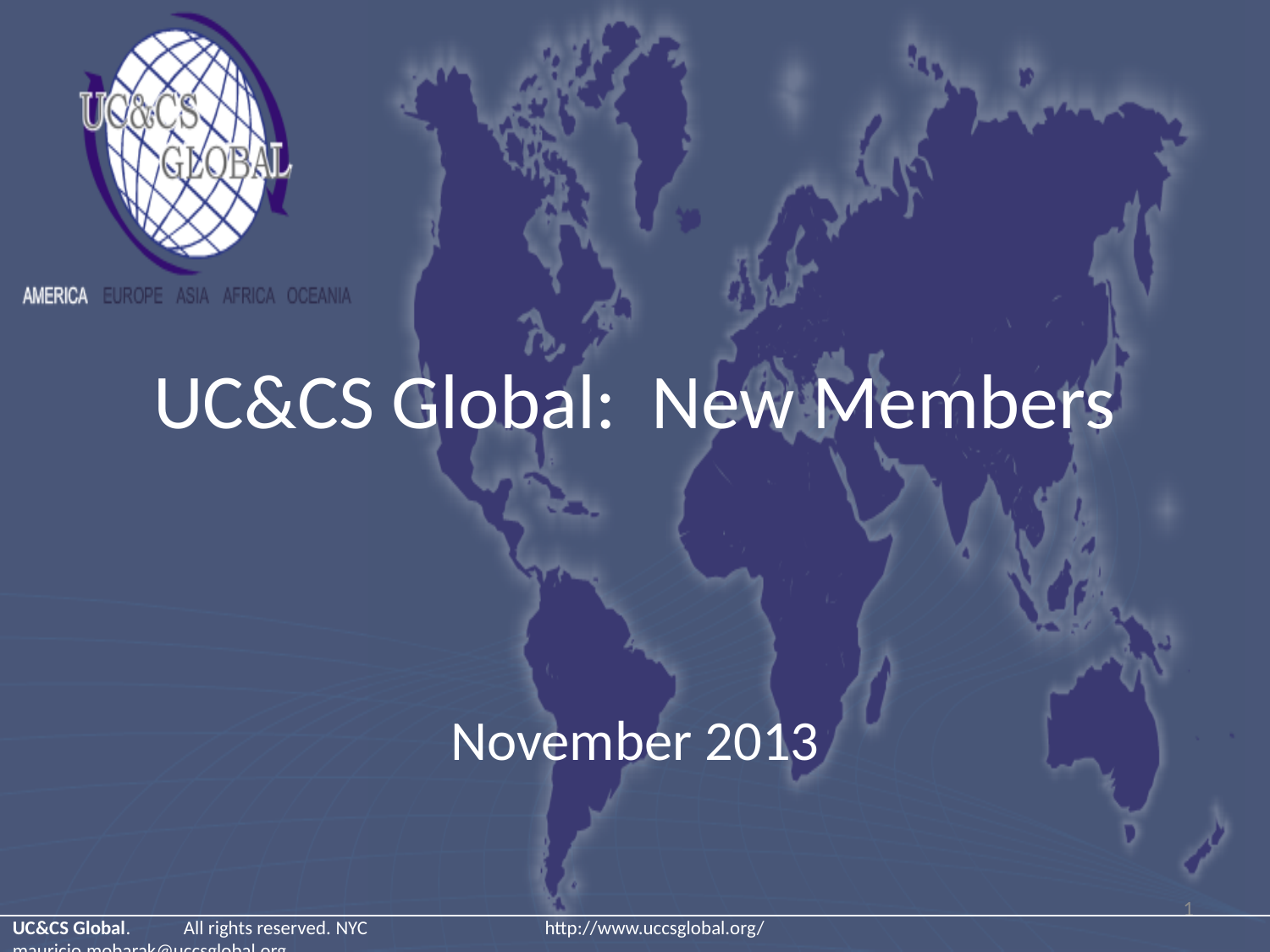

# UC&CS Global:  New Members

November 2013
1
UC&CS Global.            All rights reserved. NYC                  	                      http://www.uccsglobal.org/                                                  mauricio.mobarak@uccsglobal.org